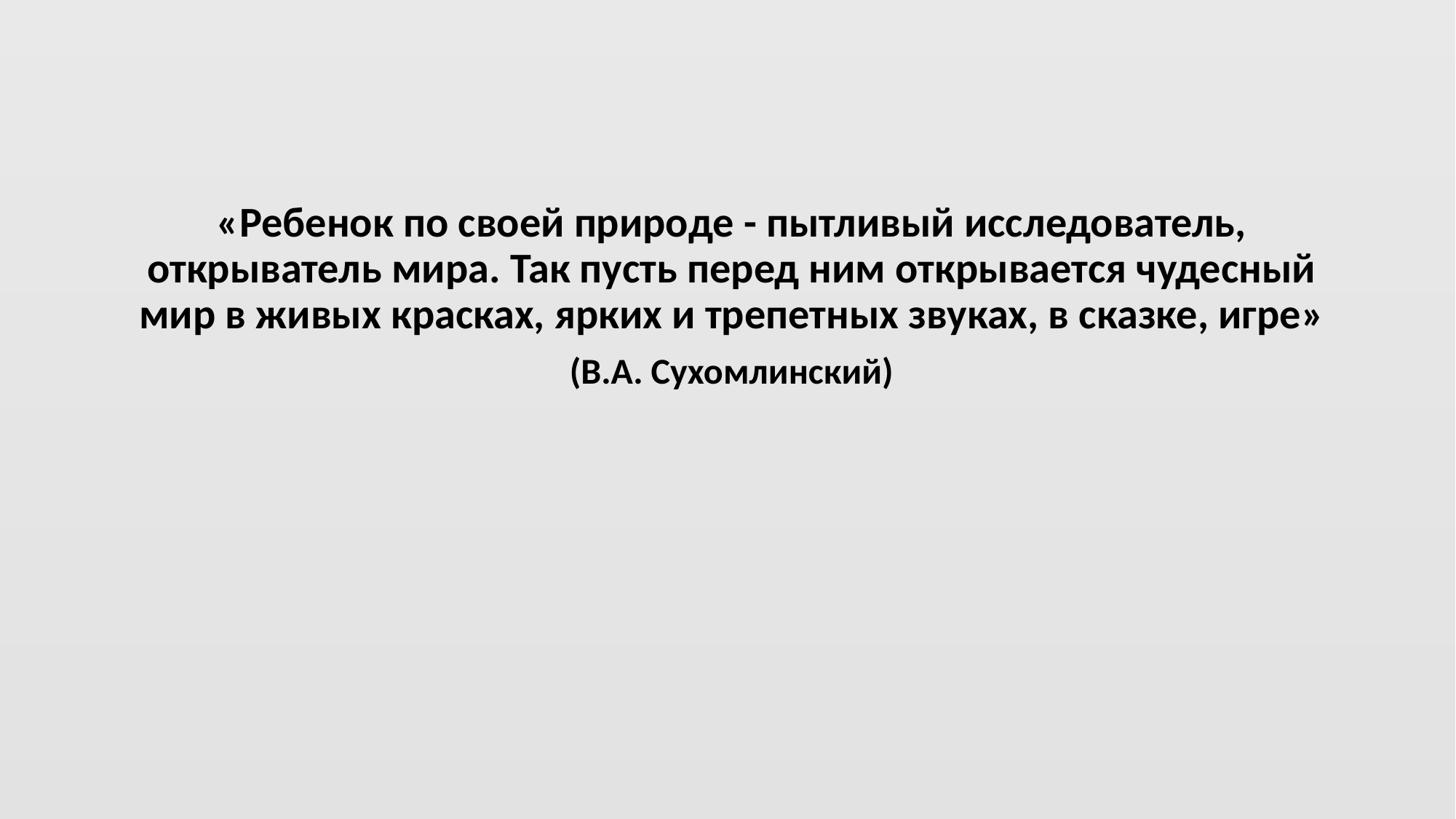

«Ребенок по своей природе - пытливый исследователь, открыватель мира. Так пусть перед ним открывается чудесный мир в живых красках, ярких и трепетных звуках, в сказке, игре»
(В.А. Сухомлинский)